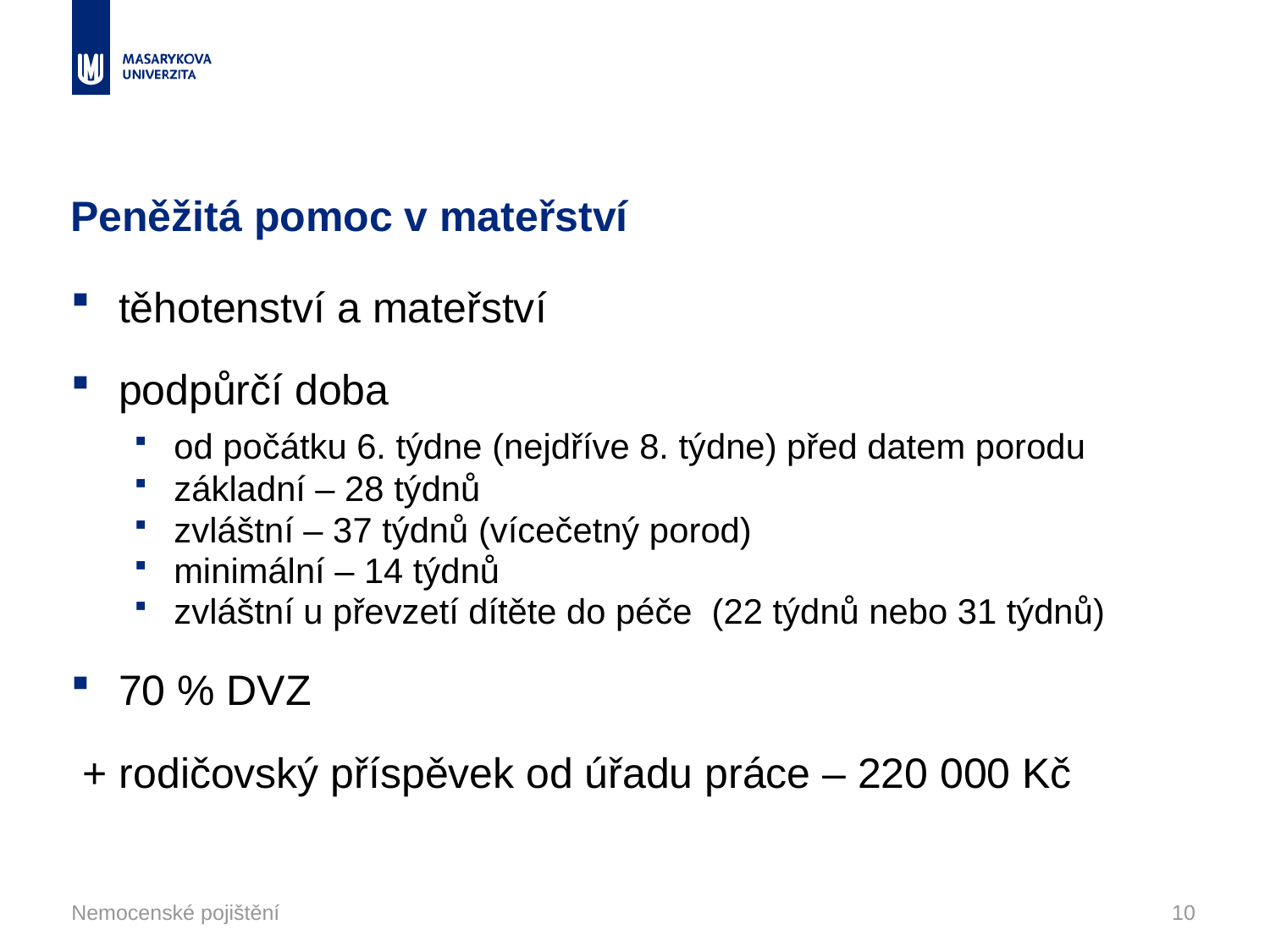

# Peněžitá pomoc v mateřství
těhotenství a mateřství
podpůrčí doba
od počátku 6. týdne (nejdříve 8. týdne) před datem porodu
základní – 28 týdnů
zvláštní – 37 týdnů (vícečetný porod)
minimální – 14 týdnů
zvláštní u převzetí dítěte do péče  (22 týdnů nebo 31 týdnů)
70 % DVZ
 + rodičovský příspěvek od úřadu práce – 220 000 Kč
Nemocenské pojištění
10